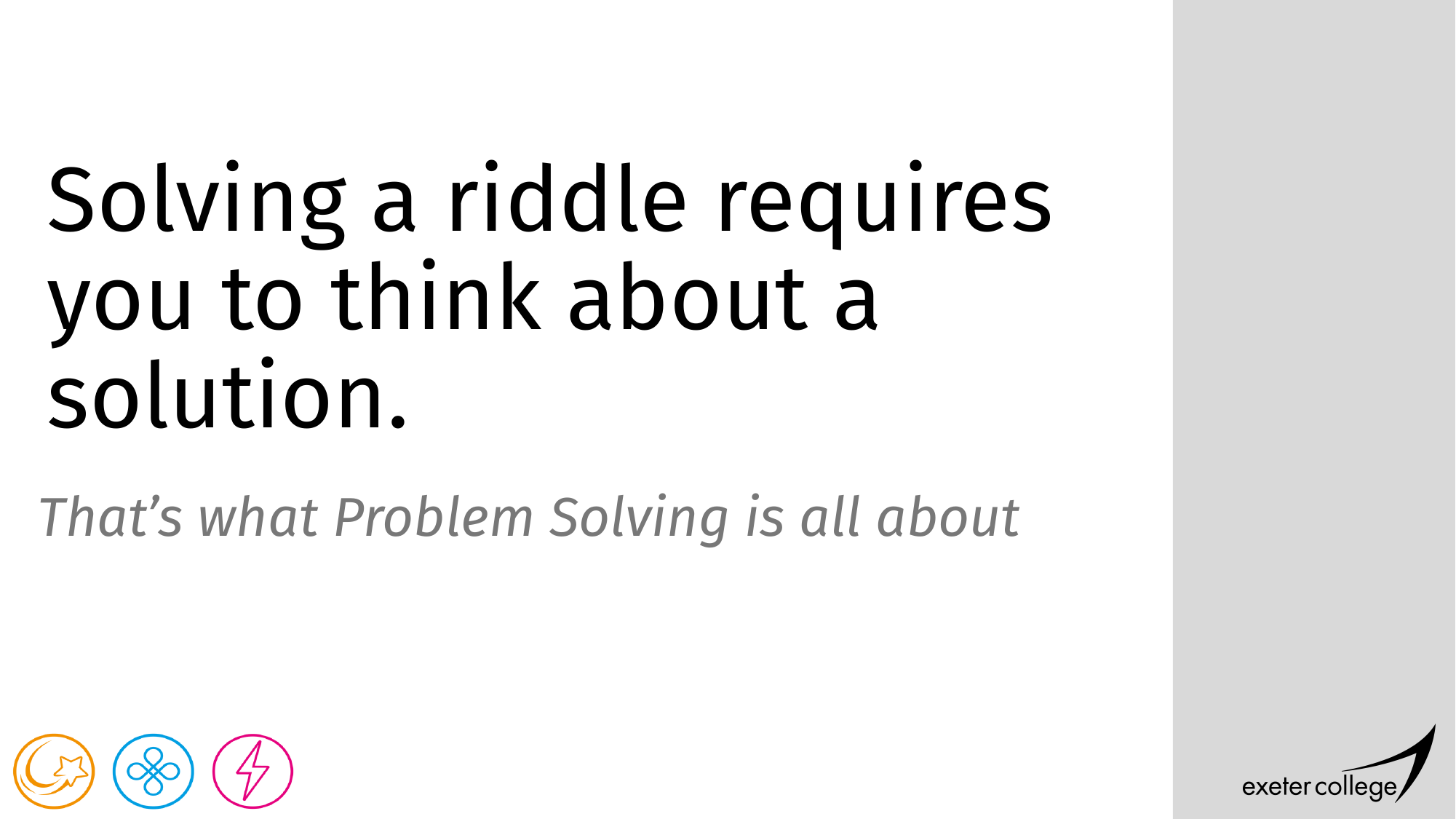

# Solving a riddle requires you to think about a solution.
That’s what Problem Solving is all about